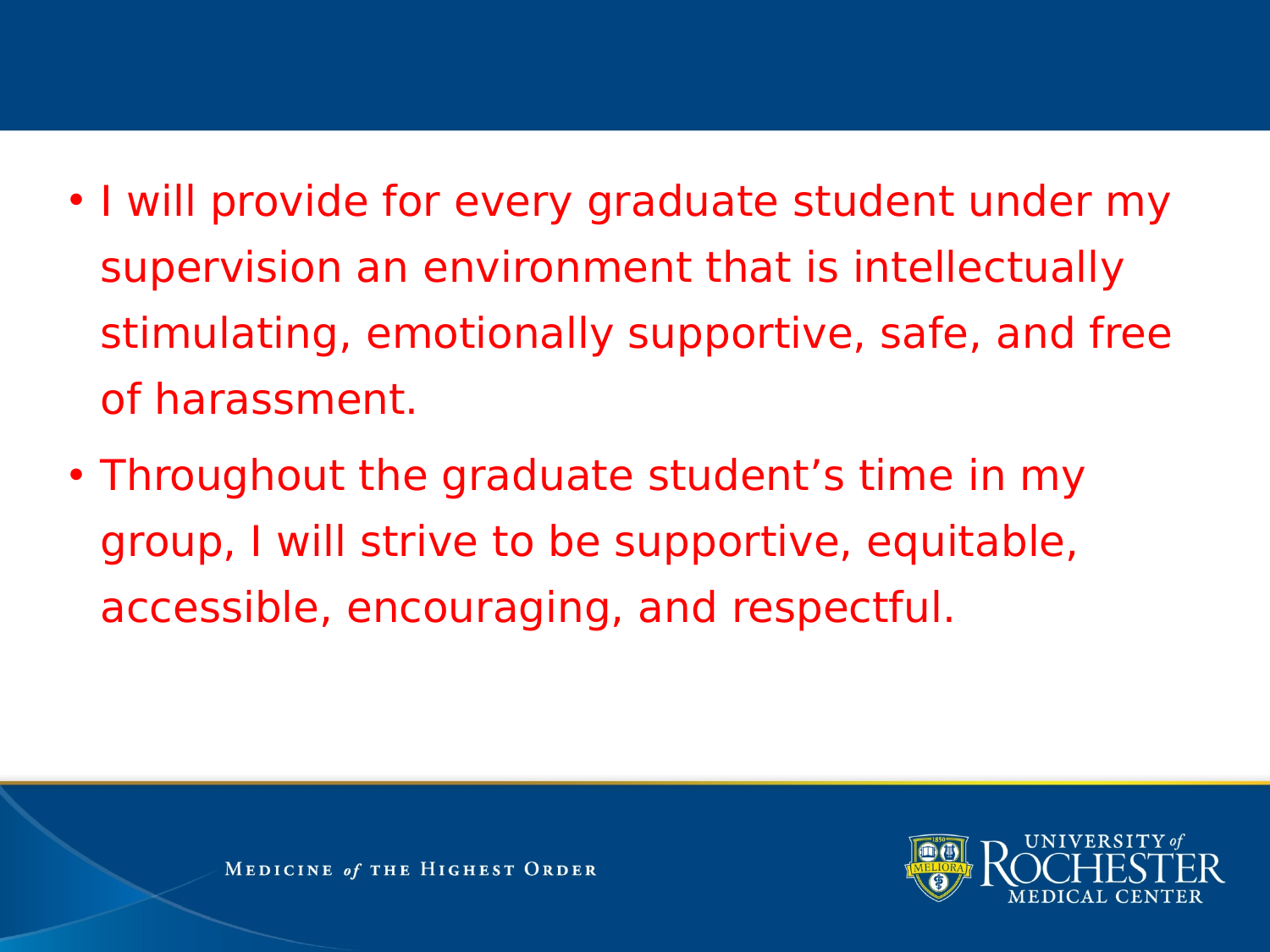

I will provide for every graduate student under my supervision an environment that is intellectually stimulating, emotionally supportive, safe, and free of harassment.
Throughout the graduate student’s time in my group, I will strive to be supportive, equitable, accessible, encouraging, and respectful.